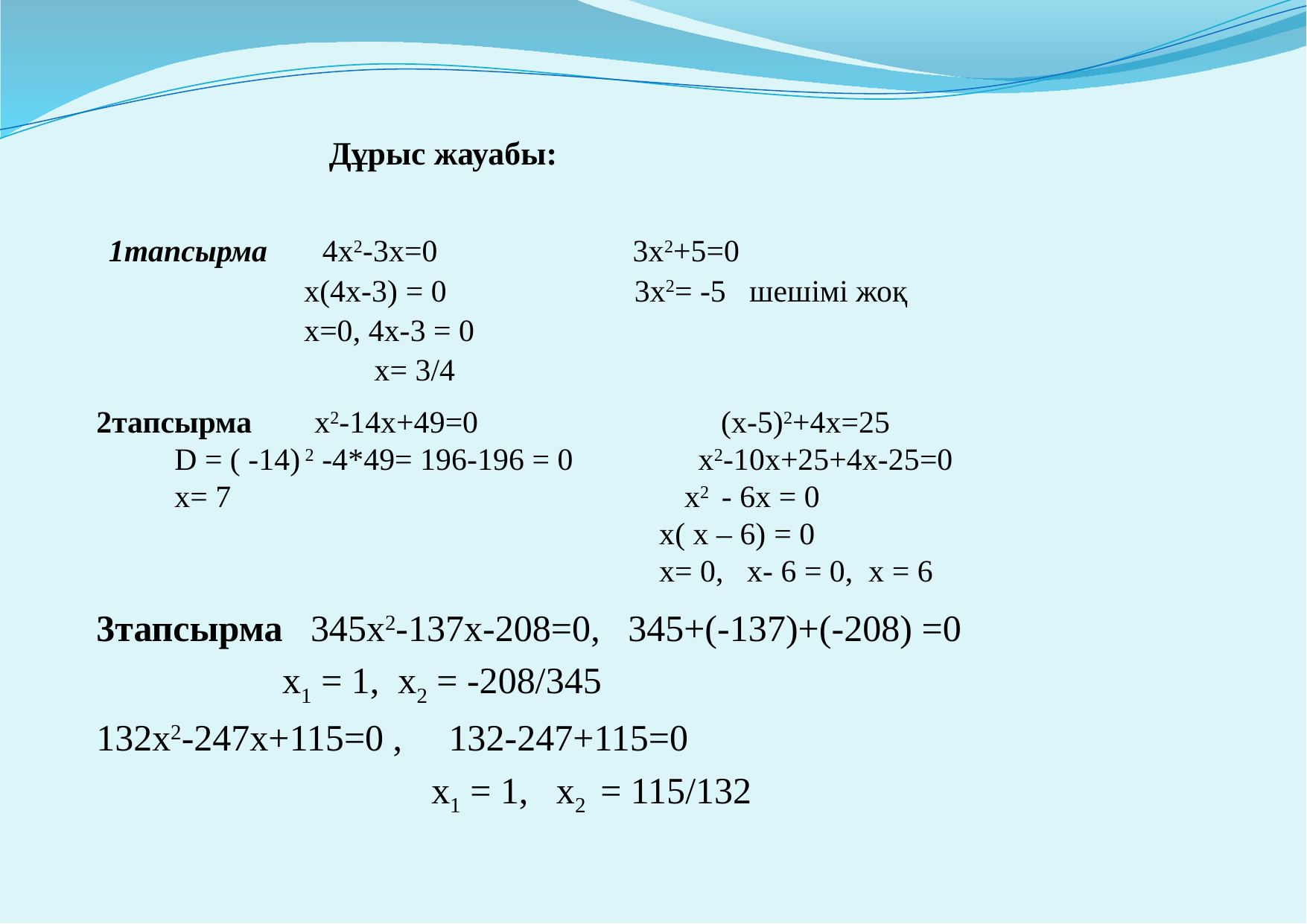

Дұрыс жауабы:
| 1тапсырма 4х2-3х=0 3х2+5=0 х(4х-3) = 0 3х2= -5 шешімі жоқ х=0, 4х-3 = 0 х= 3/4 |
| --- |
2тапсырма        х2-14х+49=0                               (х-5)2+4х=25
          D = ( -14) 2 -4*49= 196-196 = 0                х2-10х+25+4x-25=0
          x= 7                                                          х2  - 6x = 0
                                                                        x( х – 6) = 0
                                                                        x= 0,   x- 6 = 0,  x = 6

3тапсырма   345х2-137х-208=0,   345+(-137)+(-208) =0
                    х1 = 1,  x2 = -208/345
132х2-247х+115=0 ,     132-247+115=0
                                    x1 = 1,   x2  = 115/132